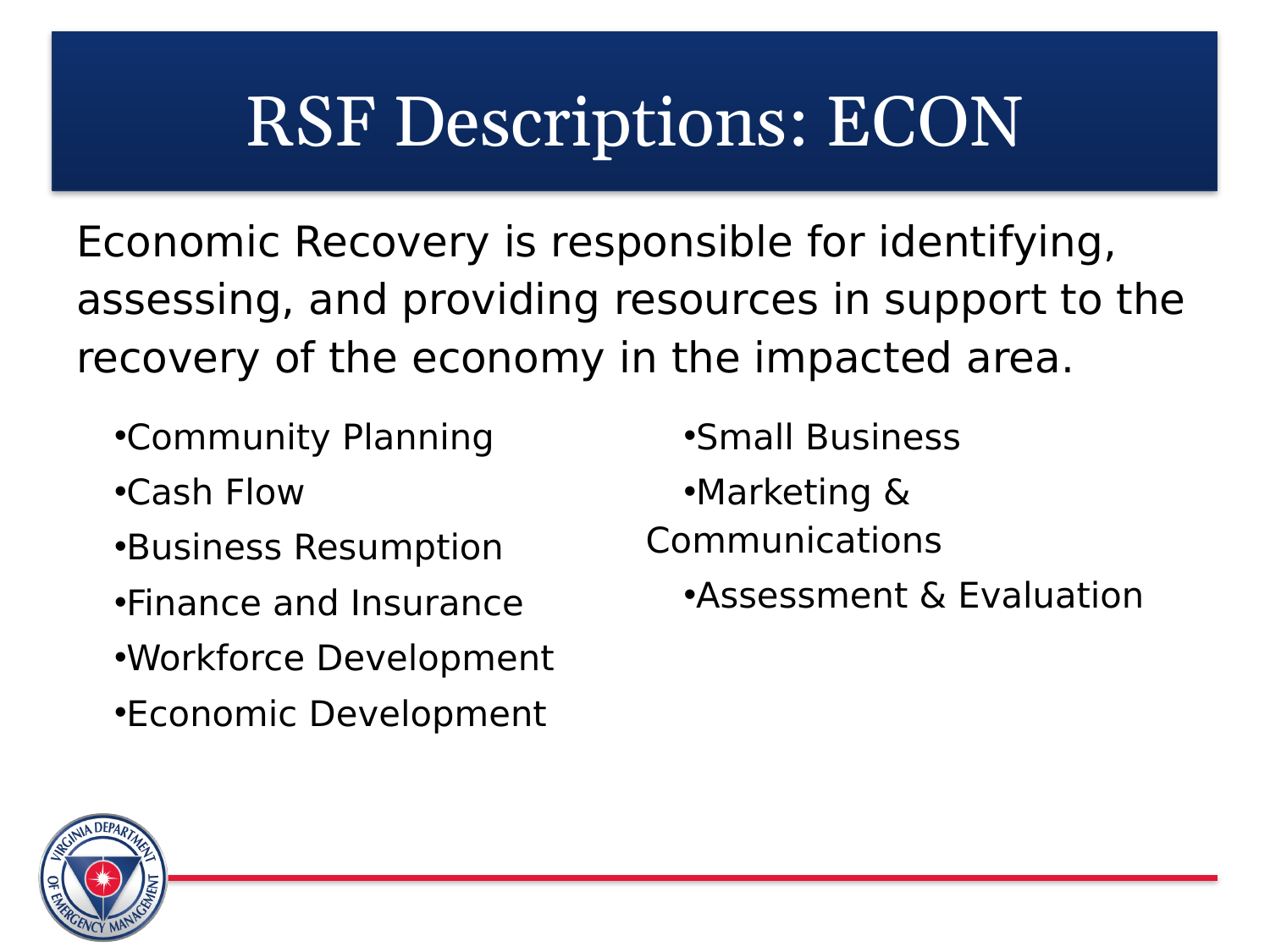

# RSF Descriptions: ECON
Economic Recovery is responsible for identifying, assessing, and providing resources in support to the recovery of the economy in the impacted area.

Community Planning
Cash Flow
Business Resumption
Finance and Insurance
Workforce Development
Economic Development
Small Business
Marketing & Communications
Assessment & Evaluation